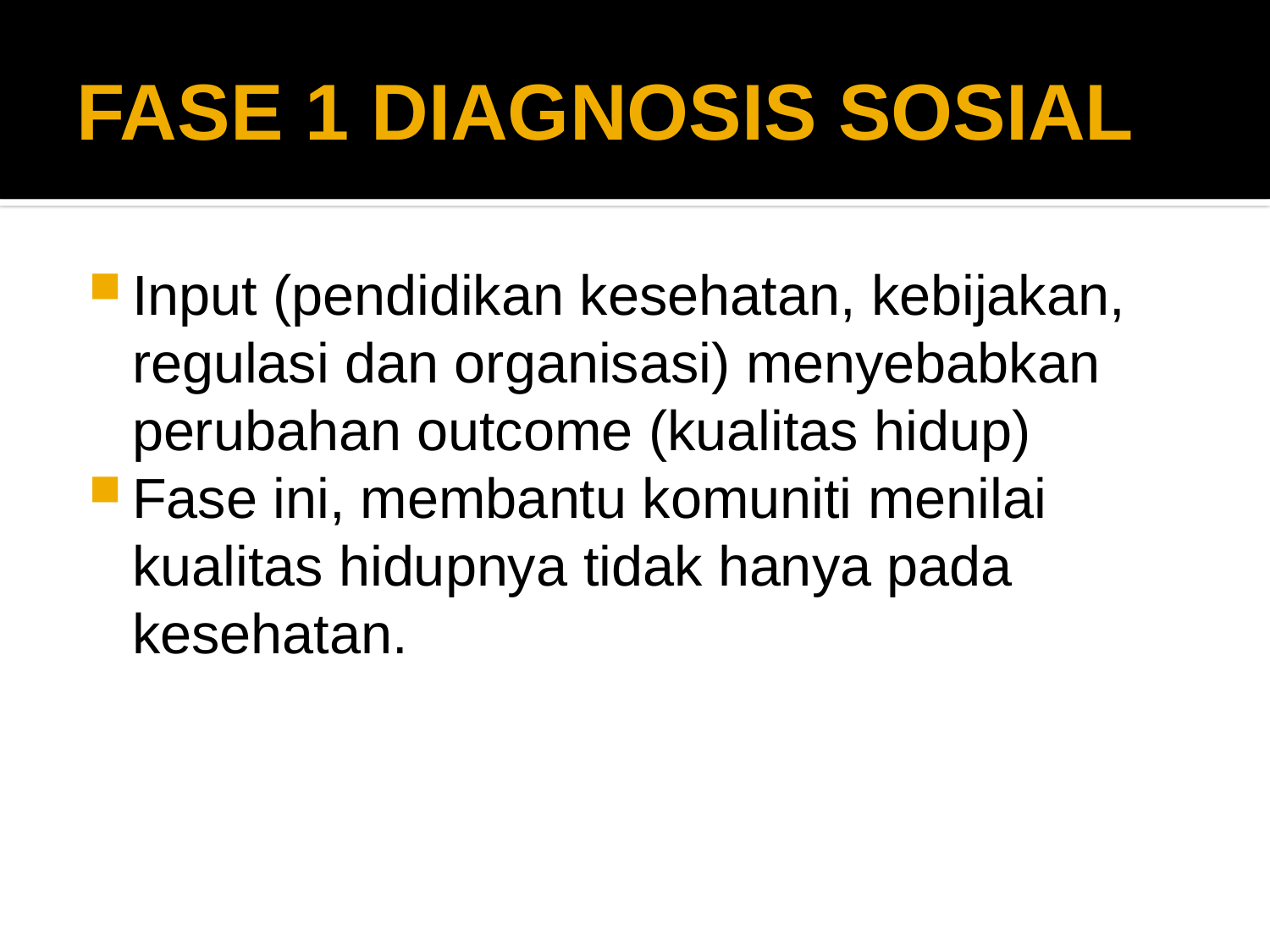

# FASE 1 DIAGNOSIS SOSIAL
Input (pendidikan kesehatan, kebijakan, regulasi dan organisasi) menyebabkan perubahan outcome (kualitas hidup)
Fase ini, membantu komuniti menilai kualitas hidupnya tidak hanya pada kesehatan.